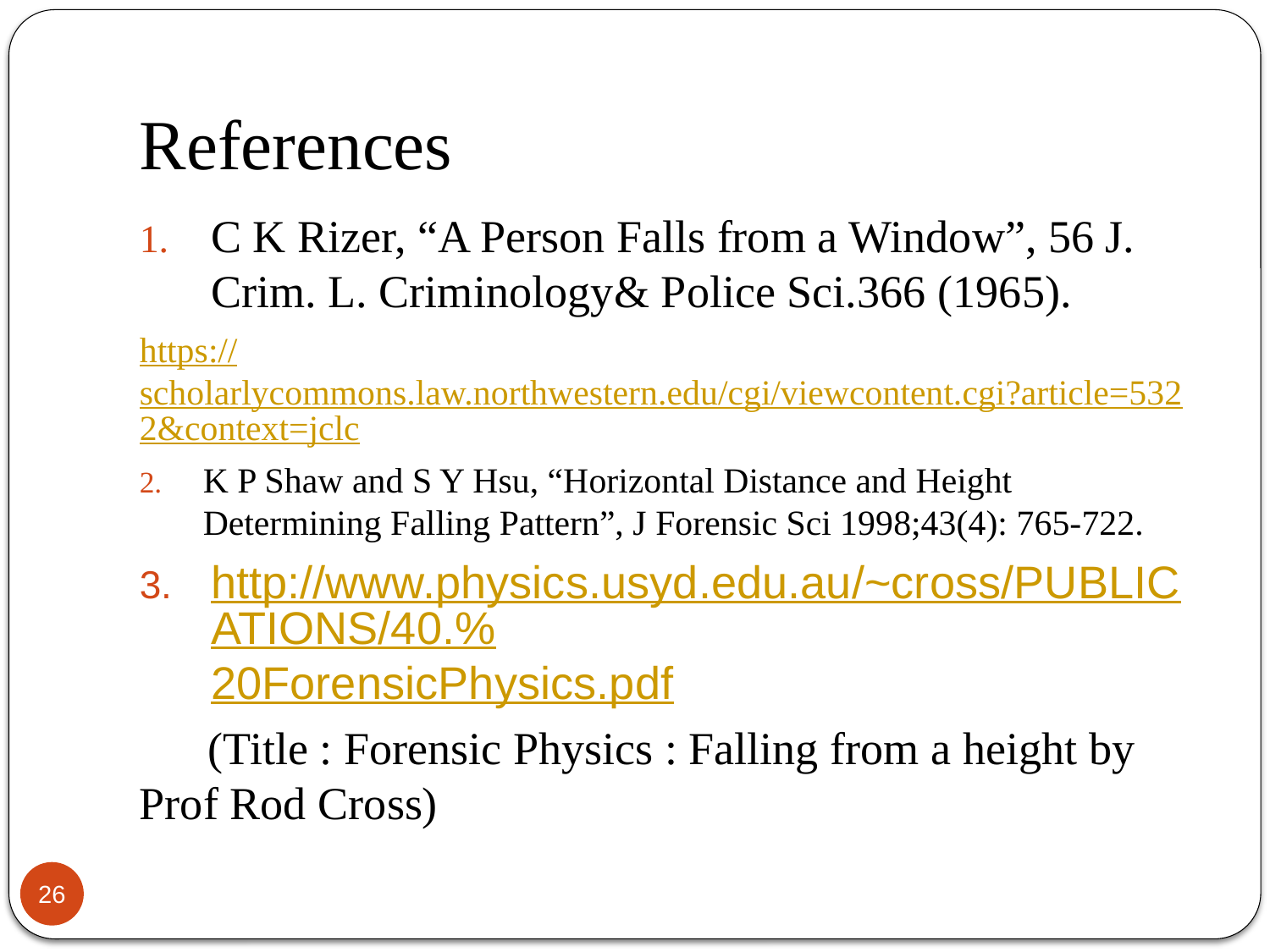

# References
C K Rizer, “A Person Falls from a Window”, 56 J. Crim. L. Criminology& Police Sci.366 (1965).
https://scholarlycommons.law.northwestern.edu/cgi/viewcontent.cgi?article=5322&context=jclc
K P Shaw and S Y Hsu, “Horizontal Distance and Height Determining Falling Pattern”, J Forensic Sci 1998;43(4): 765-722.
http://www.physics.usyd.edu.au/~cross/PUBLICATIONS/40.%20ForensicPhysics.pdf
      (Title : Forensic Physics : Falling from a height by 	Prof Rod Cross)
26